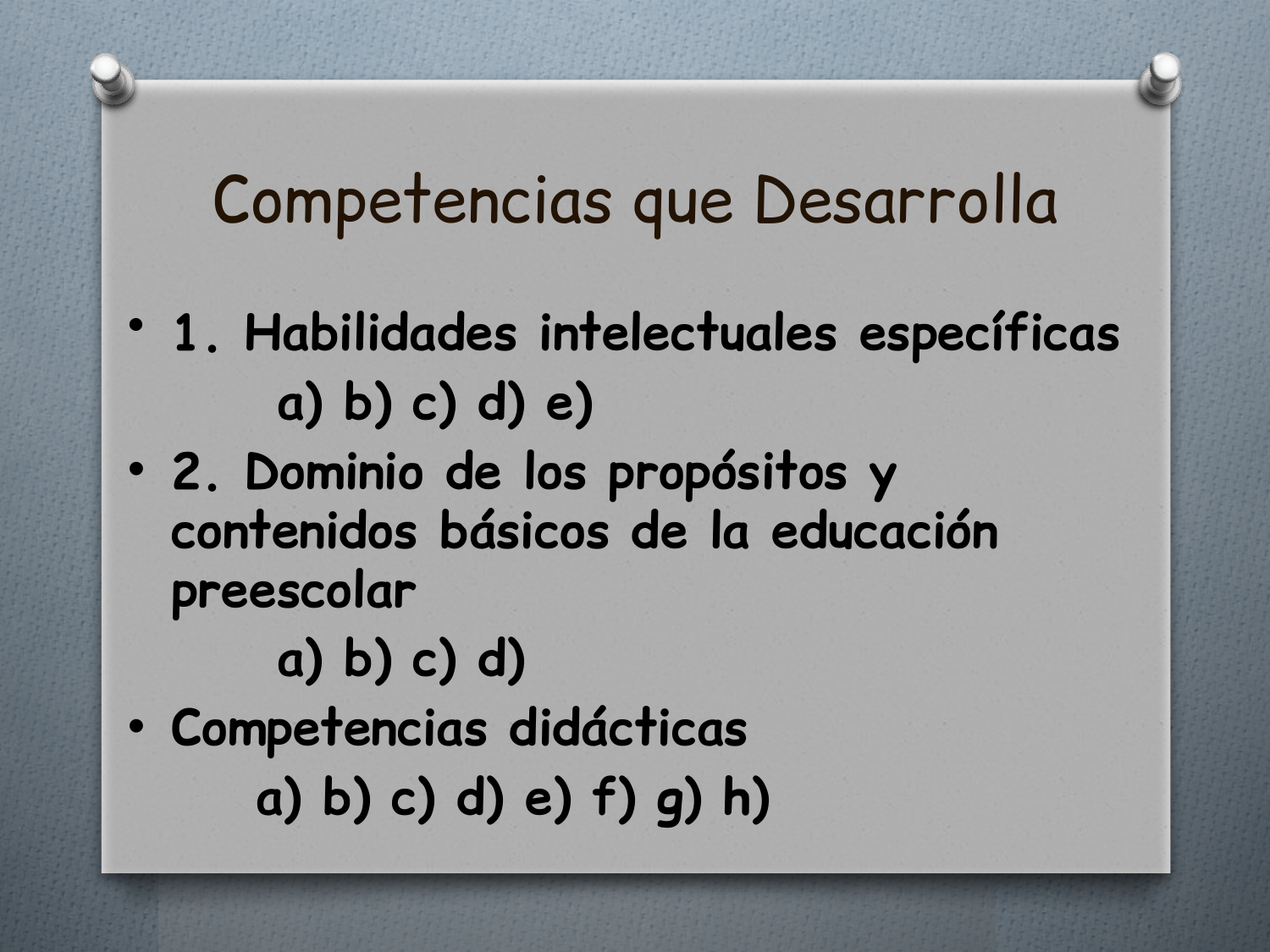

# Competencias que Desarrolla
1. Habilidades intelectuales específicas
       a) b) c) d) e)
2. Dominio de los propósitos y contenidos básicos de la educación preescolar
       a) b) c) d)
Competencias didácticas
      a) b) c) d) e) f) g) h)